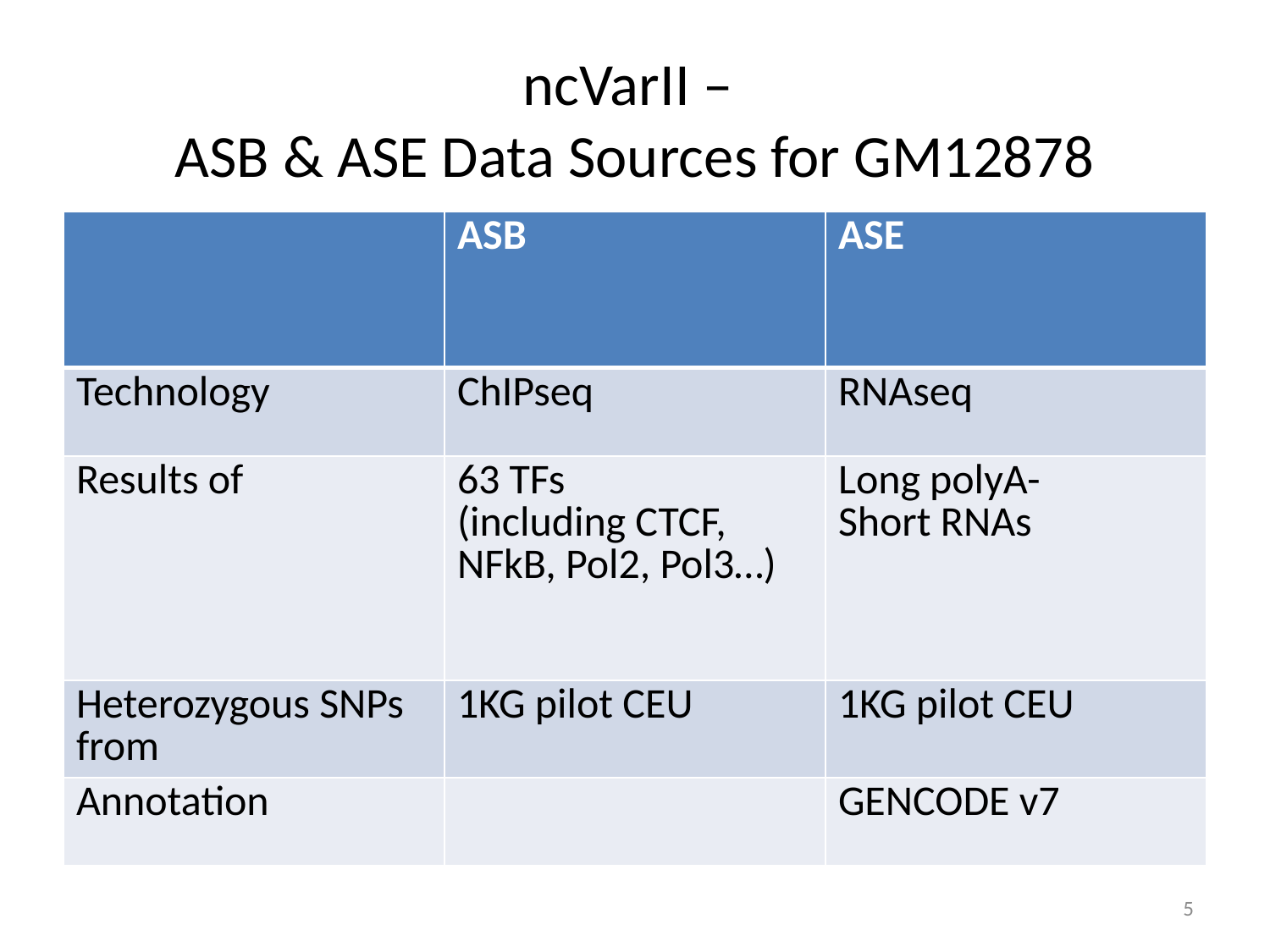

# ncVarII – ASB & ASE Data Sources for GM12878
|  | ASB | ASE |
| --- | --- | --- |
| Technology | ChIPseq | RNAseq |
| Results of | 63 TFs (including CTCF, NFkB, Pol2, Pol3…) | Long polyA- Short RNAs |
| Heterozygous SNPs from | 1KG pilot CEU | 1KG pilot CEU |
| Annotation |  | GENCODE v7 |
5